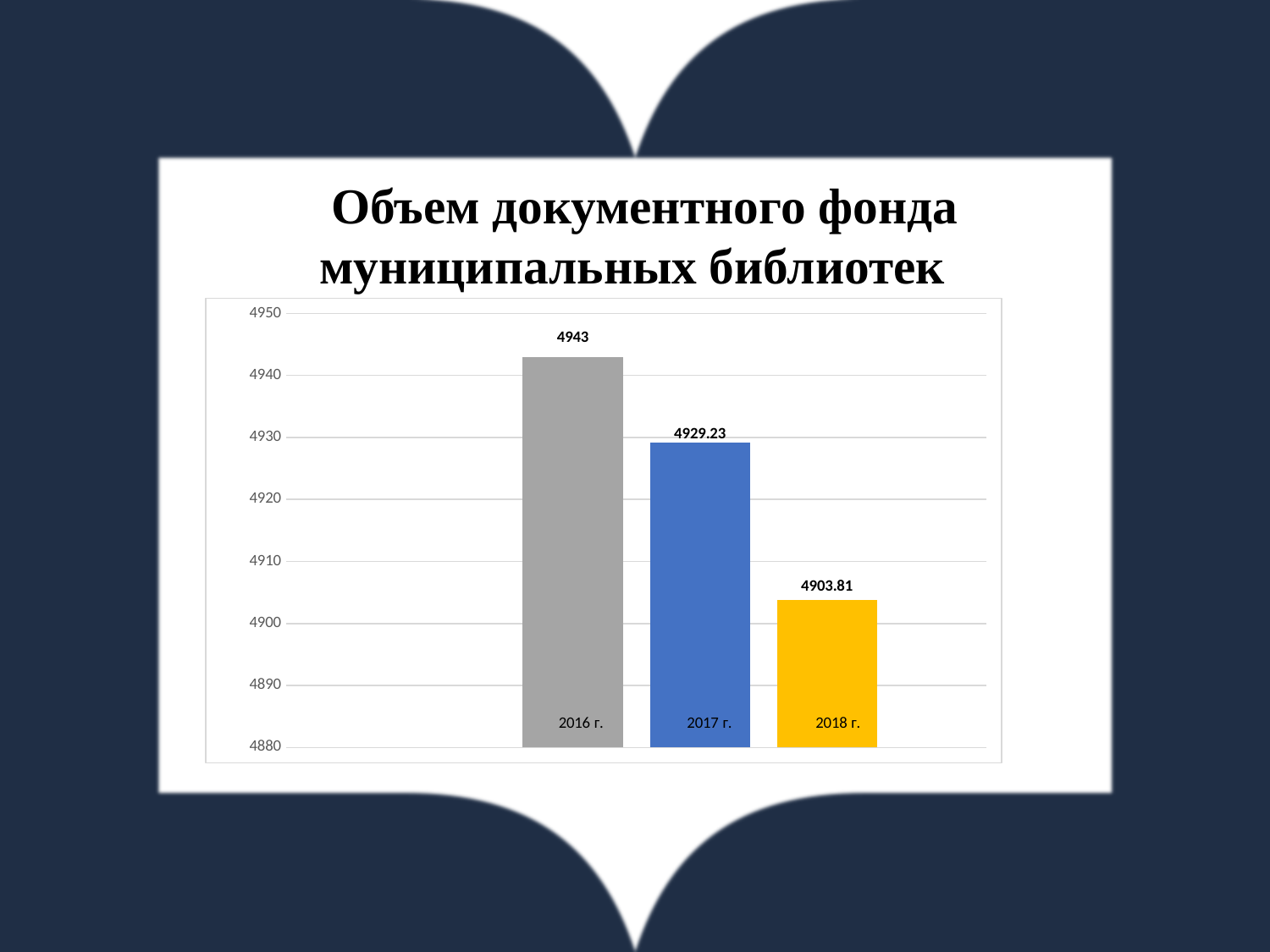

# Объем документного фонда муниципальных библиотек

### Chart

| Category |   | 2016 г. | 2017 г. | 2018 г. |
|---|---|---|---|---|